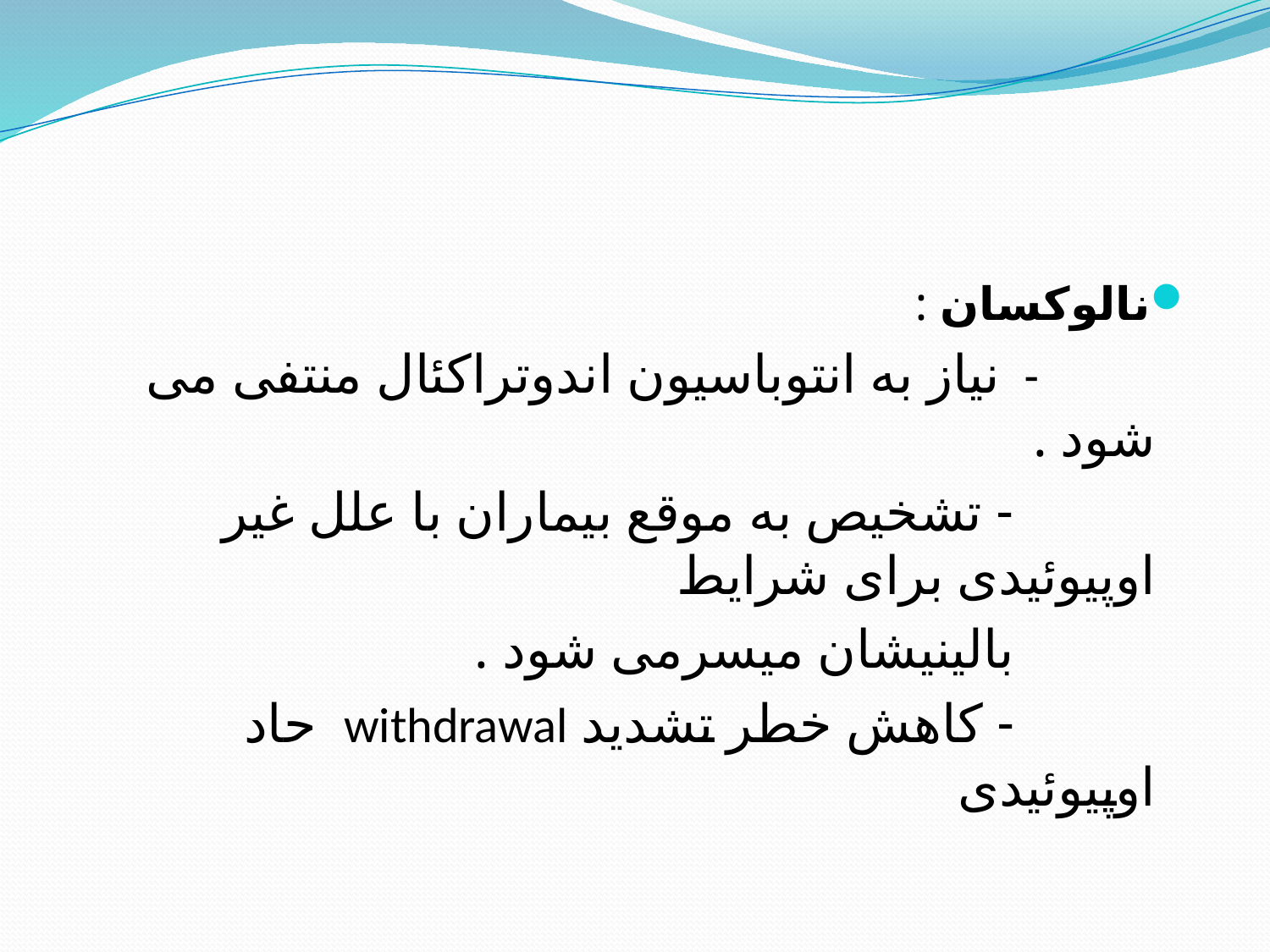

#
نالوکسان :
             -  نیاز به انتوباسیون اندوتراکئال منتفی می شود .
             - تشخیص به موقع بیماران با علل غیر اوپیوئیدی برای شرایط
             بالینیشان میسرمی شود .
             - کاهش خطر تشدید withdrawal  حاد اوپیوئیدی